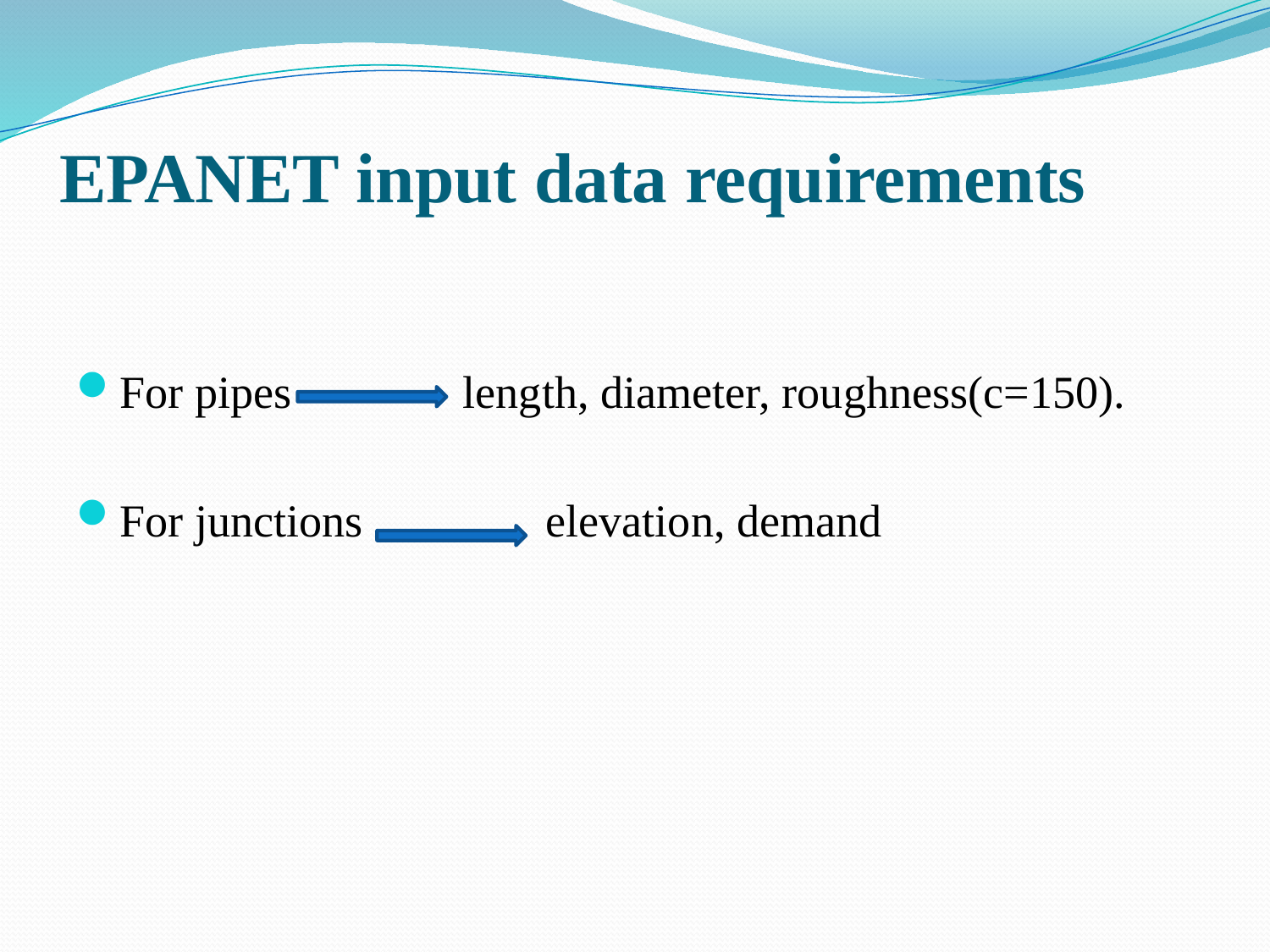

# EPANET input data requirements

For pipes               length, diameter, roughness(c=150).

For junctions                elevation, demand